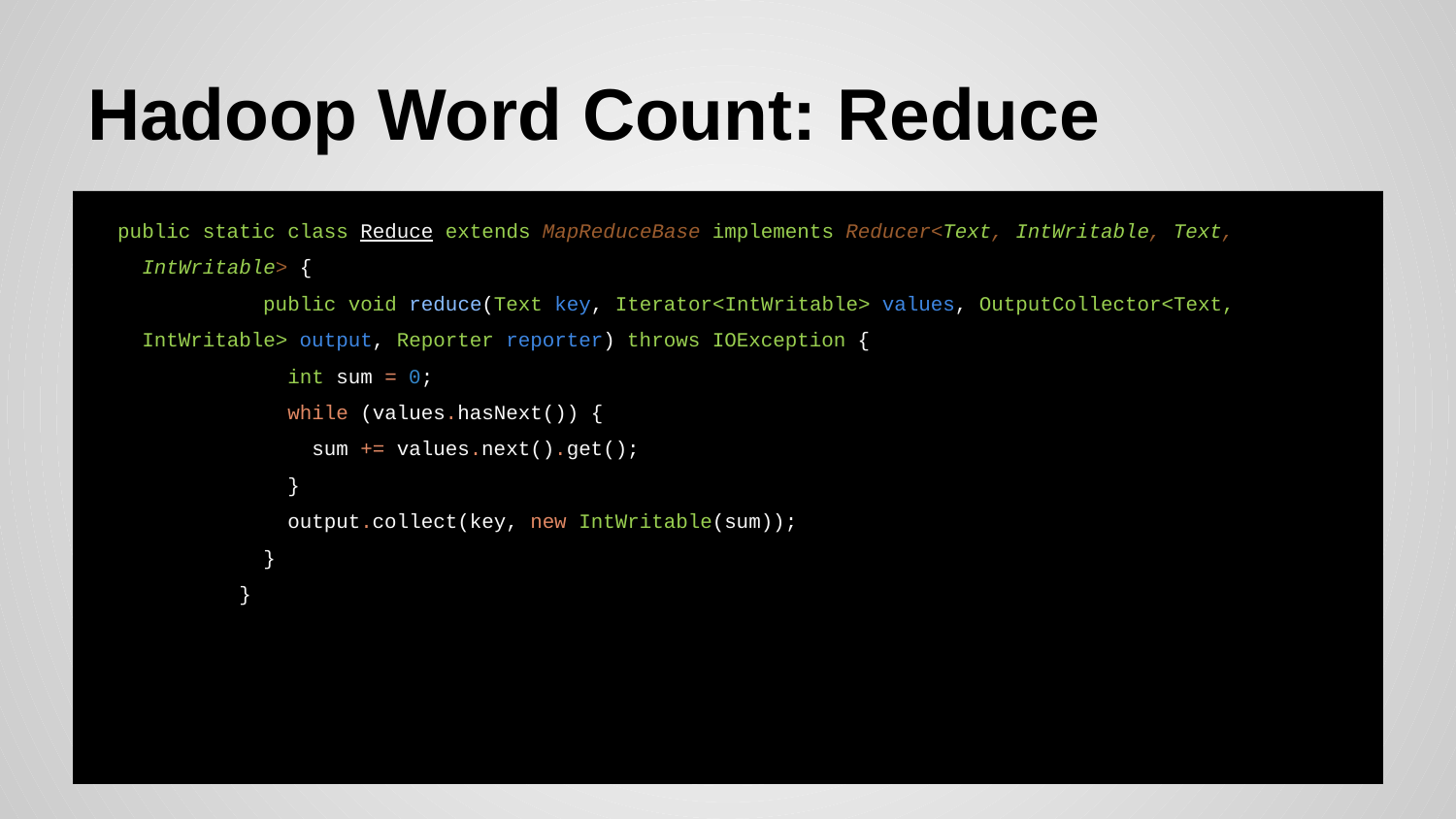

# Hadoop Word Count: Reduce
public static class Reduce extends MapReduceBase implements Reducer<Text, IntWritable, Text, IntWritable> {
          public void reduce(Text key, Iterator<IntWritable> values, OutputCollector<Text, IntWritable> output, Reporter reporter) throws IOException {
            int sum = 0;
            while (values.hasNext()) {
              sum += values.next().get();
            }
            output.collect(key, new IntWritable(sum));
          }
        }